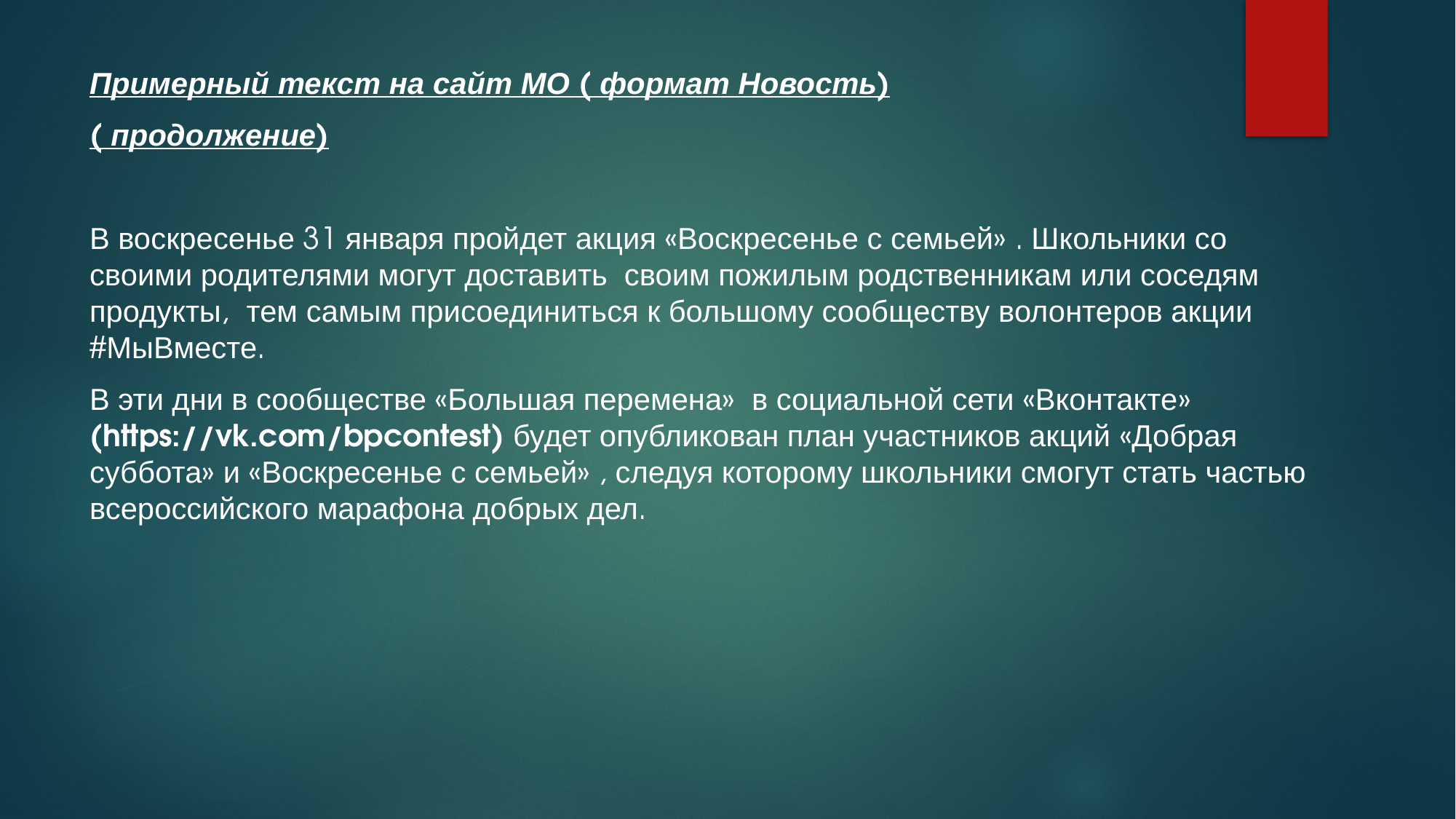

Примерный текст на сайт МО ( формат Новость)
( продолжение)

В воскресенье 31 января пройдет акция «Воскресенье с семьей» . Школьники со своими родителями могут доставить  своим пожилым родственникам или соседям продукты,  тем самым присоединиться к большому сообществу волонтеров акции #МыВместе.
В эти дни в сообществе «Большая перемена»  в социальной сети «Вконтакте» (https://vk.com/bpcontest) будет опубликован план участников акций «Добрая суббота» и «Воскресенье с семьей» , следуя которому школьники смогут стать частью всероссийского марафона добрых дел.